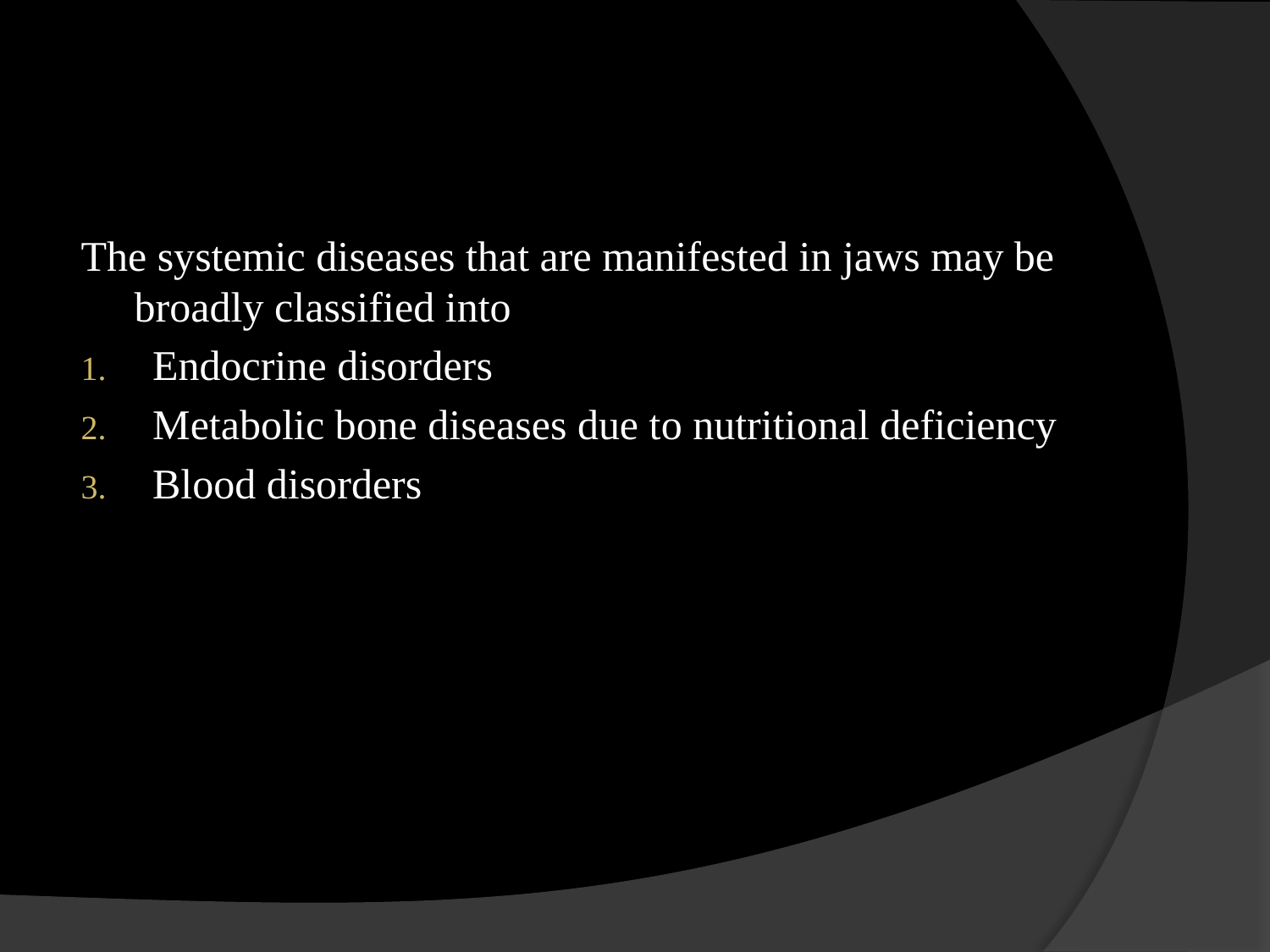

#
The systemic diseases that are manifested in jaws may be broadly classified into
Endocrine disorders
Metabolic bone diseases due to nutritional deficiency
Blood disorders